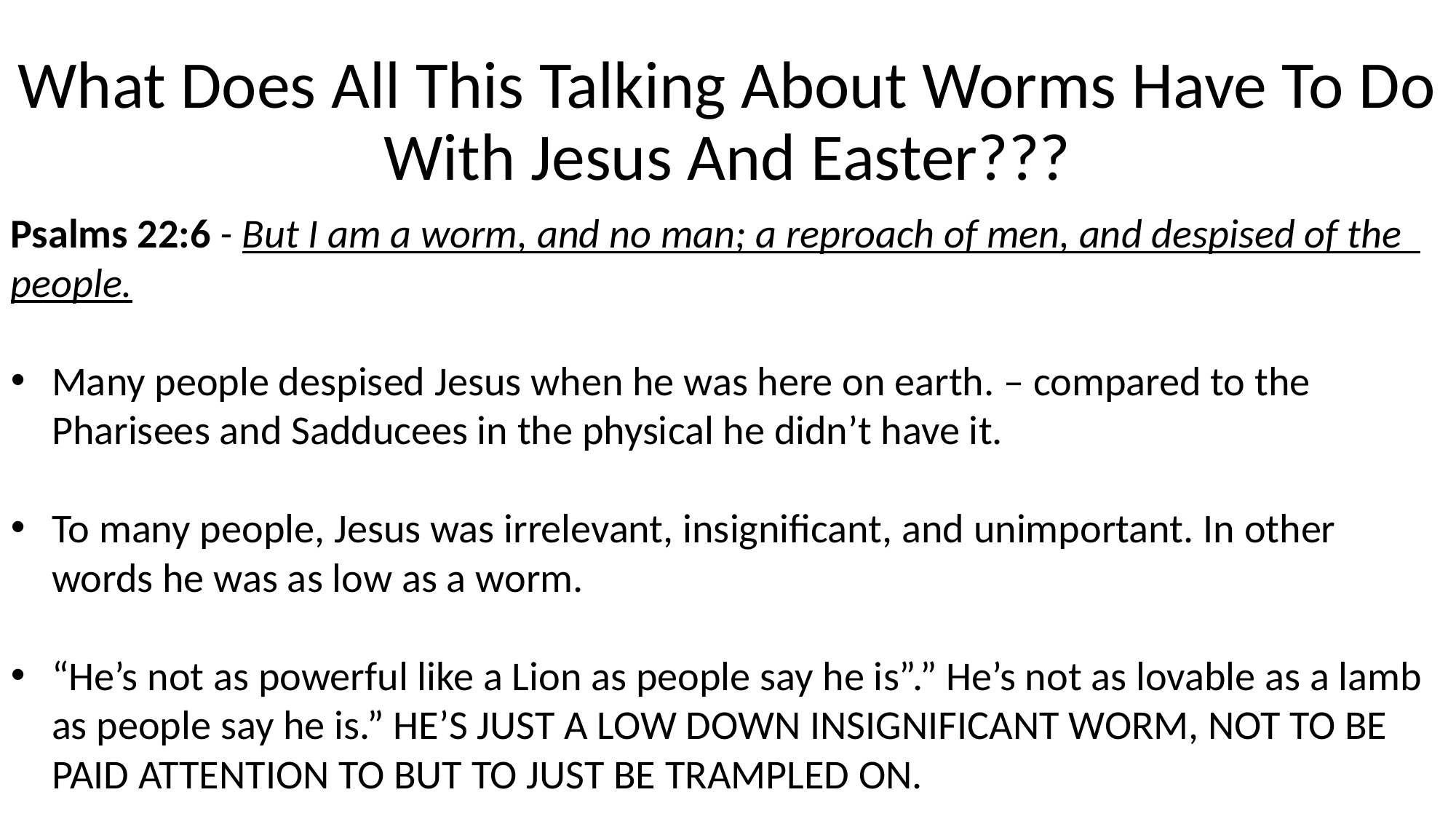

# What Does All This Talking About Worms Have To Do With Jesus And Easter???
Psalms 22:6 - But I am a worm, and no man; a reproach of men, and despised of the   people.

Many people despised Jesus when he was here on earth. – compared to the             Pharisees and Sadducees in the physical he didn’t have it.

To many people, Jesus was irrelevant, insignificant, and unimportant. In other         words he was as low as a worm.

“He’s not as powerful like a Lion as people say he is”.” He’s not as lovable as a lamb as people say he is.” HE’S JUST A LOW DOWN INSIGNIFICANT WORM, NOT TO BE    PAID ATTENTION TO BUT TO JUST BE TRAMPLED ON.